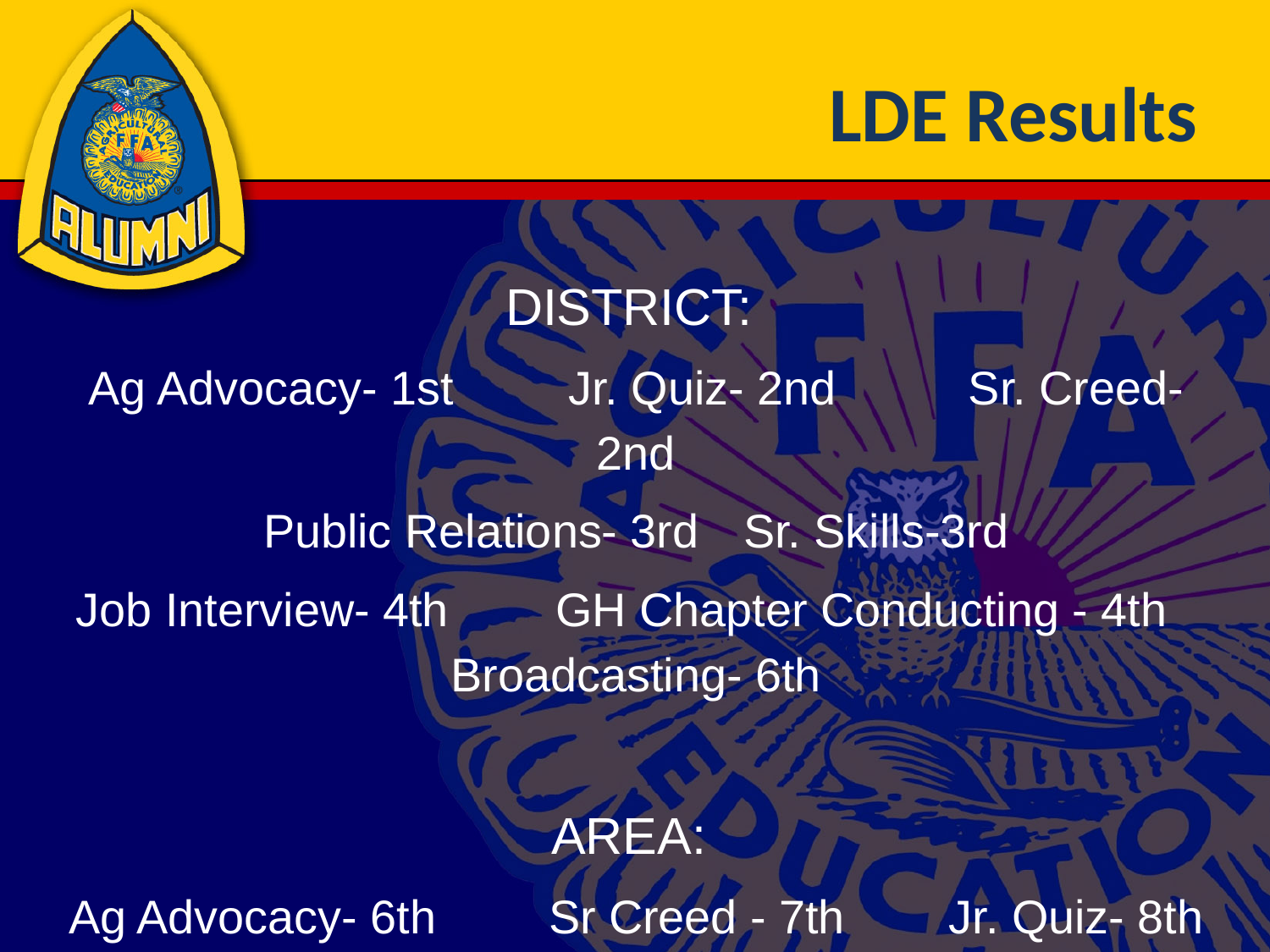

# LDE Results

DISTRICT:
Ag Advocacy- 1st		Jr. Quiz- 2nd		Sr. Creed- 2nd
Public Relations- 3rd		Sr. Skills-3rd
Job Interview- 4th		GH Chapter Conducting - 4th 		Broadcasting- 6th

AREA:
Ag Advocacy- 6th		Sr Creed - 7th 		Jr. Quiz- 8th